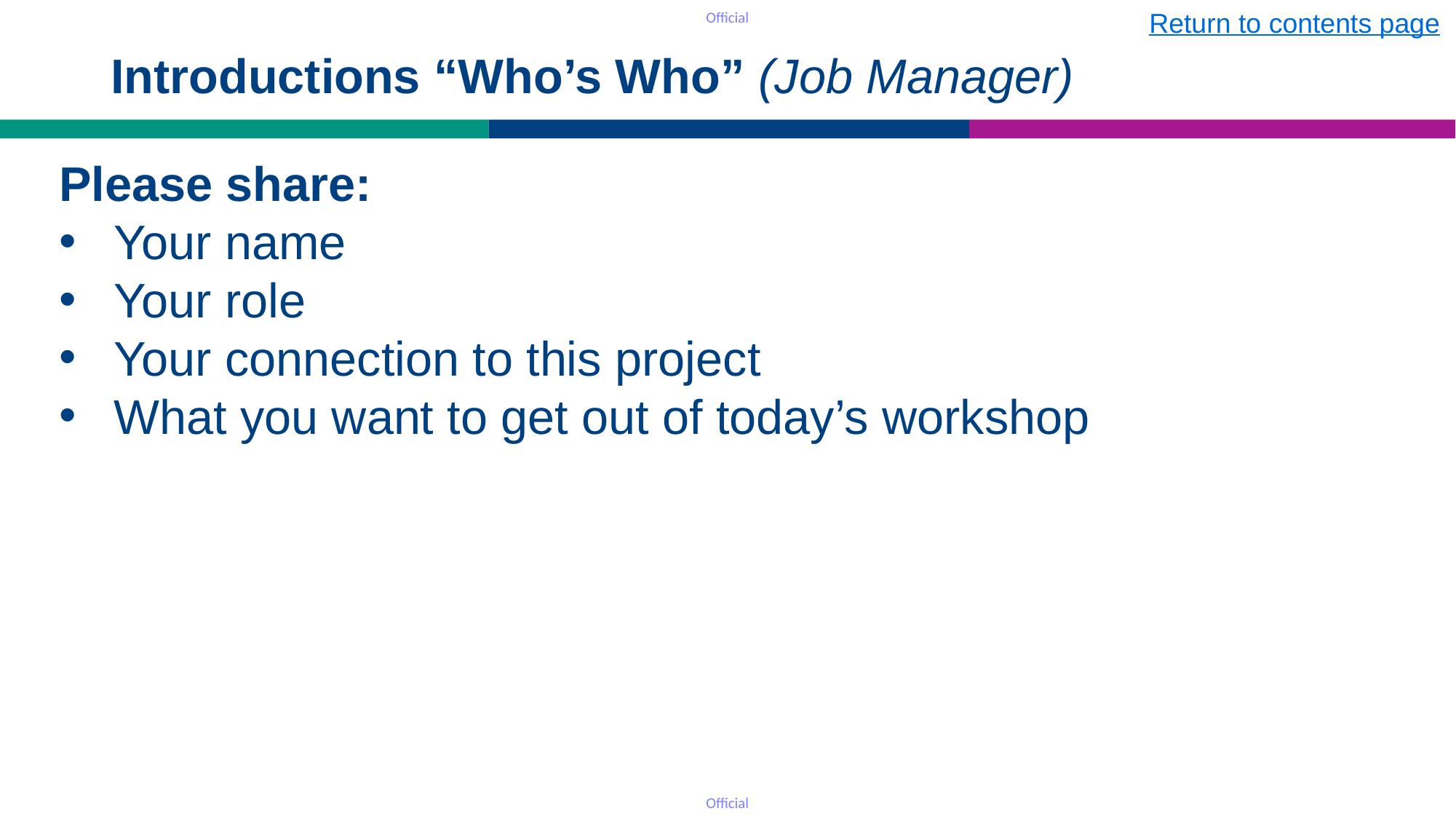

Return to contents page
# Introductions “Who’s Who” (Job Manager)
Please share:
Your name
Your role
Your connection to this project
What you want to get out of today’s workshop